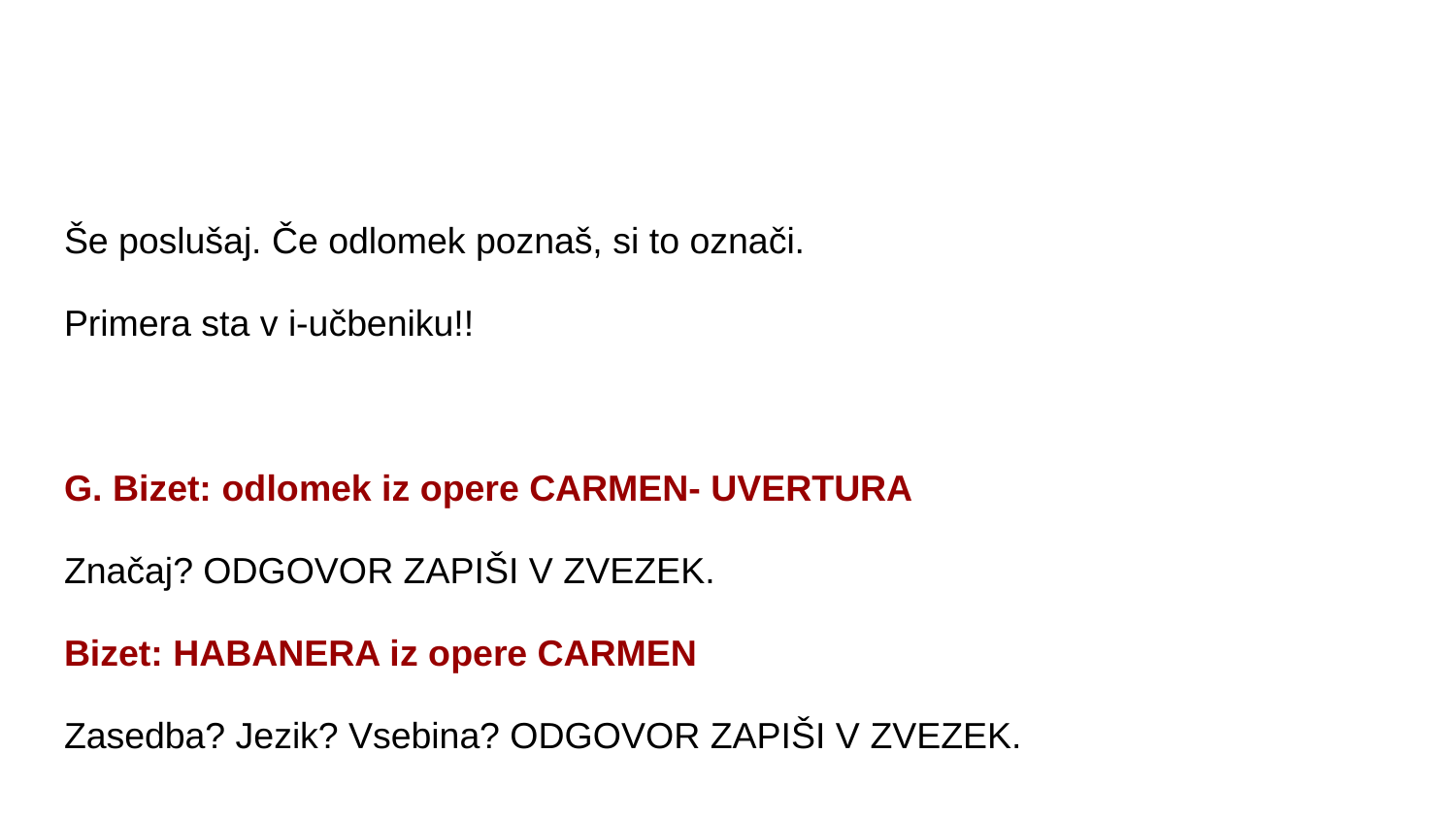

#
Še poslušaj. Če odlomek poznaš, si to označi.
Primera sta v i-učbeniku!!

G. Bizet: odlomek iz opere CARMEN- UVERTURA
Značaj? ODGOVOR ZAPIŠI V ZVEZEK.
Bizet: HABANERA iz opere CARMEN
Zasedba? Jezik? Vsebina? ODGOVOR ZAPIŠI V ZVEZEK.